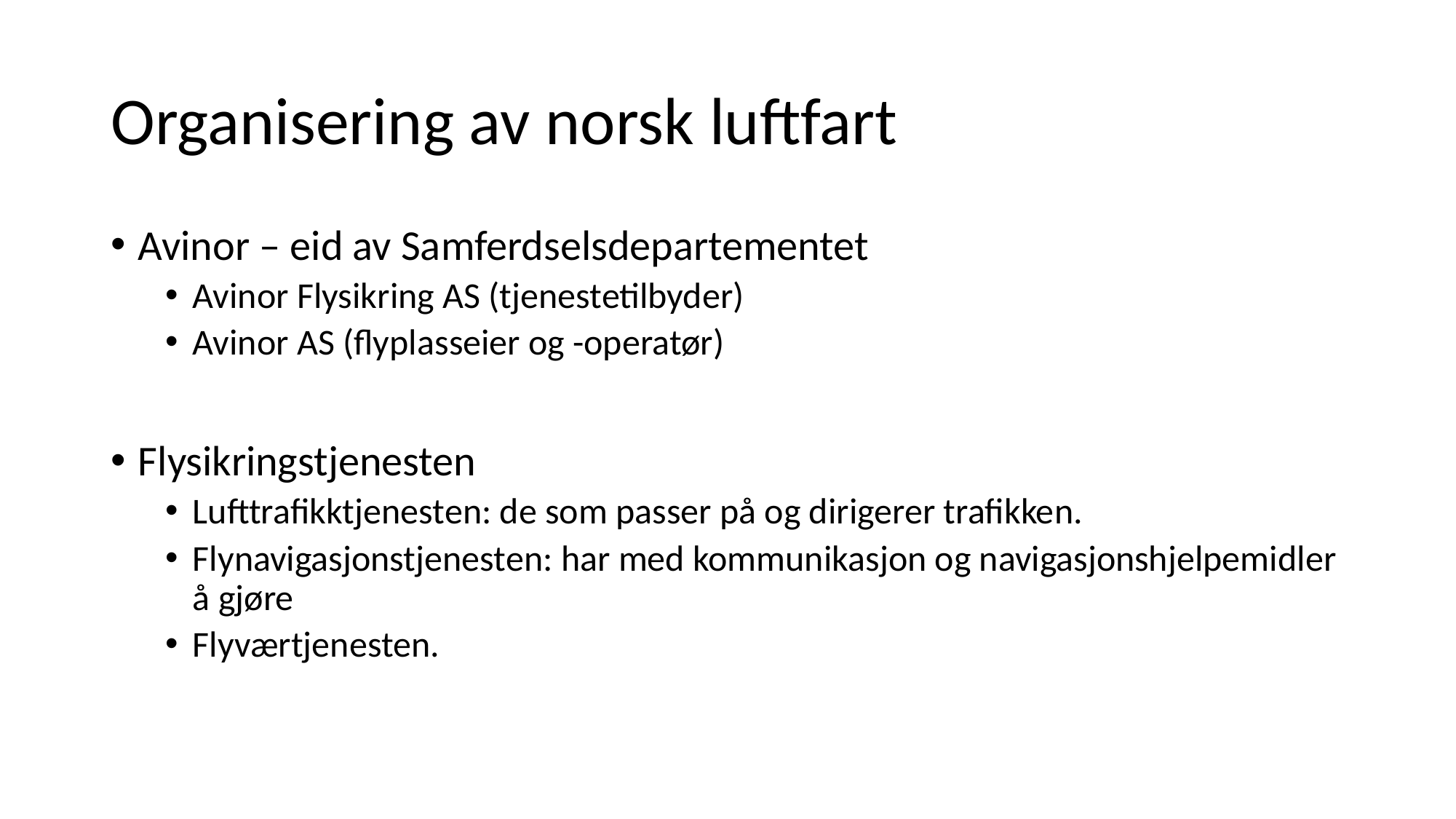

# Organisering av norsk luftfart
Avinor – eid av Samferdselsdepartementet
Avinor Flysikring AS (tjenestetilbyder)
Avinor AS (flyplasseier og -operatør)

Flysikringstjenesten
Lufttrafikktjenesten: de som passer på og dirigerer trafikken.
Flynavigasjonstjenesten: har med kommunikasjon og navigasjonshjelpemidler å gjøre
Flyværtjenesten.